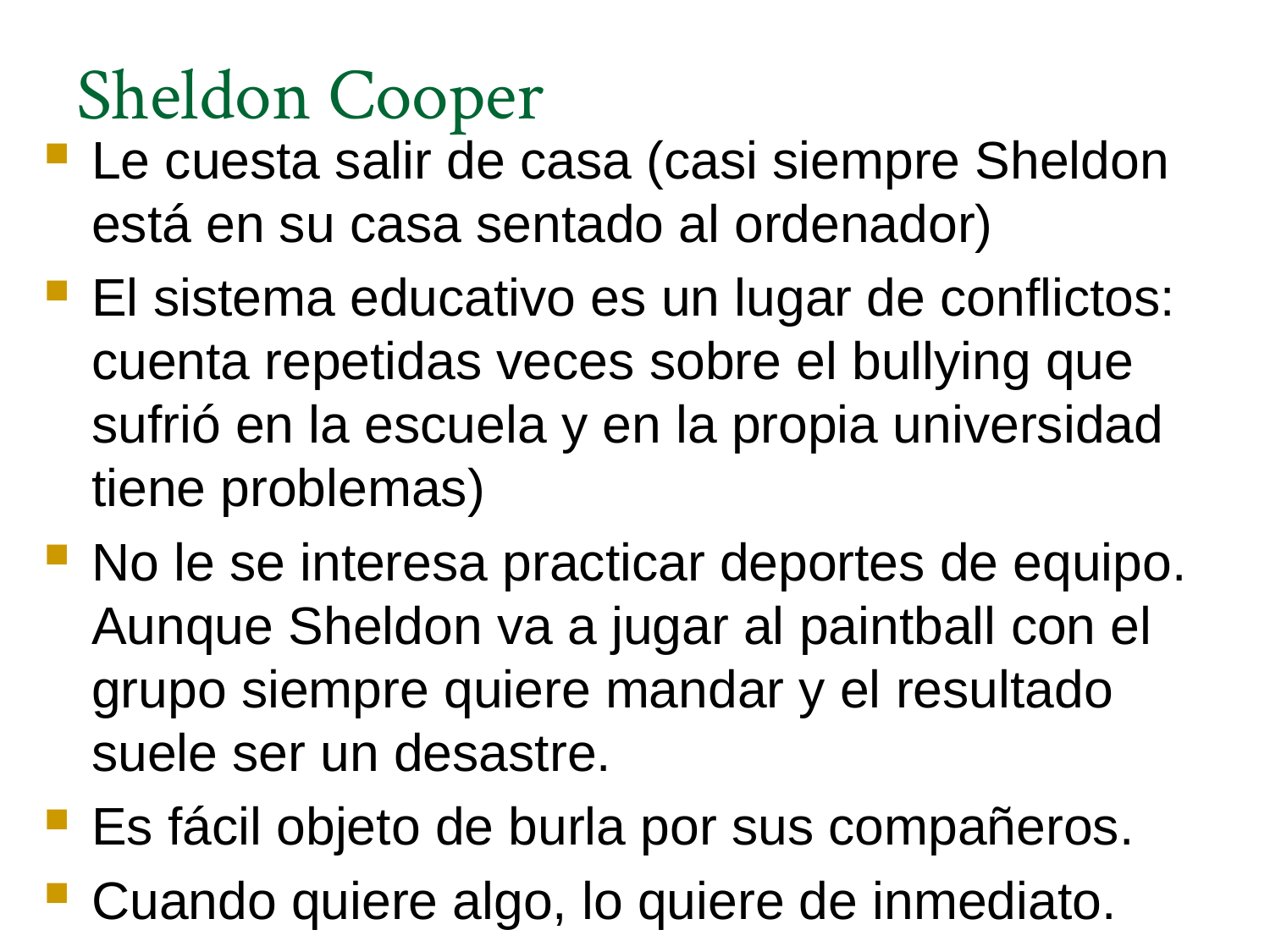

# Sheldon Cooper
Le cuesta salir de casa (casi siempre Sheldon está en su casa sentado al ordenador)
El sistema educativo es un lugar de conflictos: cuenta repetidas veces sobre el bullying que sufrió en la escuela y en la propia universidad tiene problemas)
No le se interesa practicar deportes de equipo. Aunque Sheldon va a jugar al paintball con el grupo siempre quiere mandar y el resultado suele ser un desastre.
Es fácil objeto de burla por sus compañeros.
Cuando quiere algo, lo quiere de inmediato.